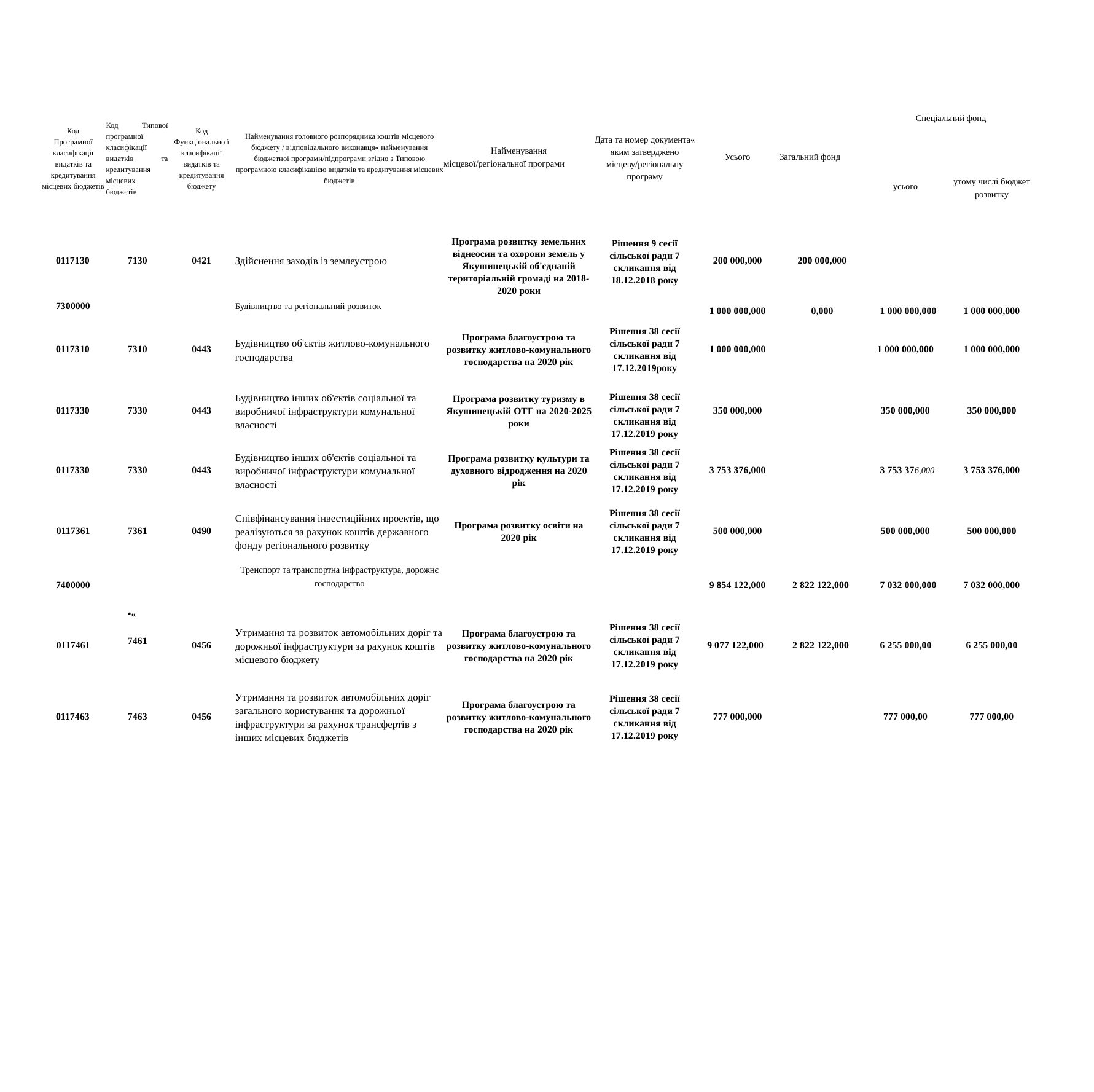

| Код Програмної класифікації видатків та кредитування місцевих бюджетів | Код Типової програмної класифікації видатків та кредитування місцевих бюджетів | Код Функціонально ї класифікації видатків та кредитування бюджету | Найменування головного розпорядника коштів місцевого бюджету / відповідального виконавця« найменування бюджетної програми/підпрограми згідно з Типовою програмною класифікацією видатків та кредитування місцевих бюджетів | Найменування місцевої/регіональної програми | Дата та номер документа« яким затверджено місцеву/регіональну програму | Усього | Загальний фонд | Спеціальний фонд |  |
| --- | --- | --- | --- | --- | --- | --- | --- | --- | --- |
|  |  |  |  |  |  |  |  | усього | утому числі бюджет розвитку |
| 0117130 | 7130 | 0421 | Здійснення заходів із землеустрою | Програма розвитку земельних віднеосин та охорони земель у Якушинецькій об'єднаній територіальній громаді на 2018-2020 роки | Рішення 9 сесії сільської ради 7 скликання від 18.12.2018 року | 200 000,000 | 200 000,000 |  |  |
| 7300000 |  |  | Будівництво та регіональний розвиток |  |  | 1 000 000,000 | 0,000 | 1 000 000,000 | 1 000 000,000 |
| 0117310 | 7310 | 0443 | Будівництво об'єктів житлово-комунального господарства | Програма благоустрою та розвитку житлово-комунального господарства на 2020 рік | Рішення 38 сесії сільської ради 7 скликання від 17.12.2019року | 1 000 000,000 |  | 1 000 000,000 | 1 000 000,000 |
| 0117330 | 7330 | 0443 | Будівництво інших об'єктів соціальної та виробничої інфраструктури комунальної власності | Програма розвитку туризму в Якушинецькій ОТГ на 2020-2025 роки | Рішення 38 сесії сільської ради 7 скликання від 17.12.2019 року | 350 000,000 |  | 350 000,000 | 350 000,000 |
| 0117330 | 7330 | 0443 | Будівництво інших об'єктів соціальної та виробничої інфраструктури комунальної власності | Програма розвитку культури та духовного відродження на 2020 рік | Рішення 38 сесії сільської ради 7 скликання від 17.12.2019 року | 3 753 376,000 |  | 3 753 376,000 | 3 753 376,000 |
| 0117361 | 7361 | 0490 | Співфінансування інвестиційних проектів, що реалізуються за рахунок коштів державного фонду регіонального розвитку | Програма розвитку освіти на 2020 рік | Рішення 38 сесії сільської ради 7 скликання від 17.12.2019 року | 500 000,000 |  | 500 000,000 | 500 000,000 |
| 7400000 |  |  | Тренспорт та транспортна інфраструктура, дорожнє господарство |  |  | 9 854 122,000 | 2 822 122,000 | 7 032 000,000 | 7 032 000,000 |
| 0117461 | •« 7461 | 0456 | Утримання та розвиток автомобільних доріг та дорожньої інфраструктури за рахунок коштів місцевого бюджету | Програма благоустрою та розвитку житлово-комунального господарства на 2020 рік | Рішення 38 сесії сільської ради 7 скликання від 17.12.2019 року | 9 077 122,000 | 2 822 122,000 | 6 255 000,00 | 6 255 000,00 |
| 0117463 | 7463 | 0456 | Утримання та розвиток автомобільних доріг загального користування та дорожньої інфраструктури за рахунок трансфертів з інших місцевих бюджетів | Програма благоустрою та розвитку житлово-комунального господарства на 2020 рік | Рішення 38 сесії сільської ради 7 скликання від 17.12.2019 року | 777 000,000 |  | 777 000,00 | 777 000,00 |